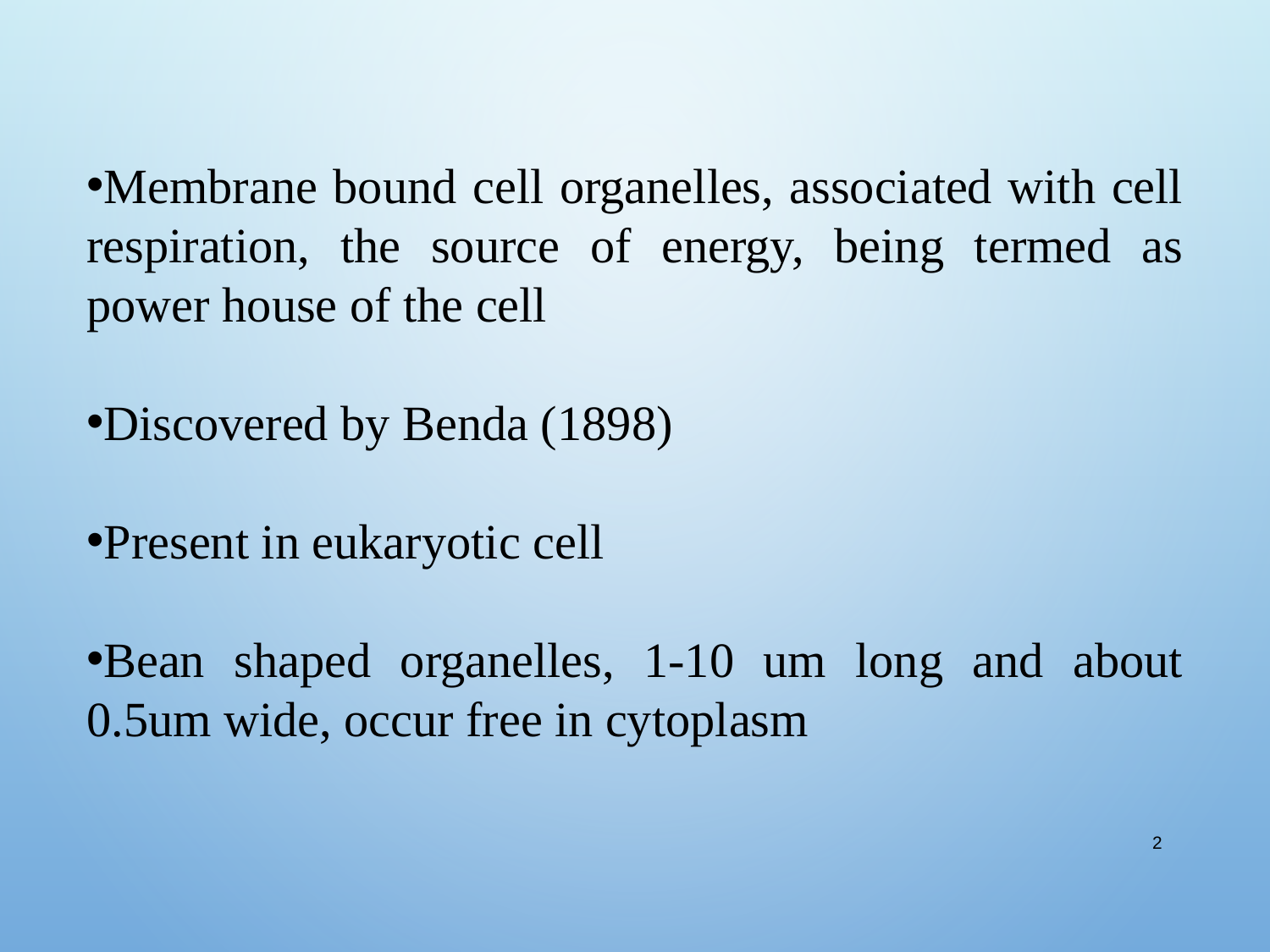

Membrane bound cell organelles, associated with cell respiration, the source of energy, being termed as power house of the cell

Discovered by Benda (1898)

Present in eukaryotic cell

Bean shaped organelles, 1-10 um long and about 0.5um wide, occur free in cytoplasm

2